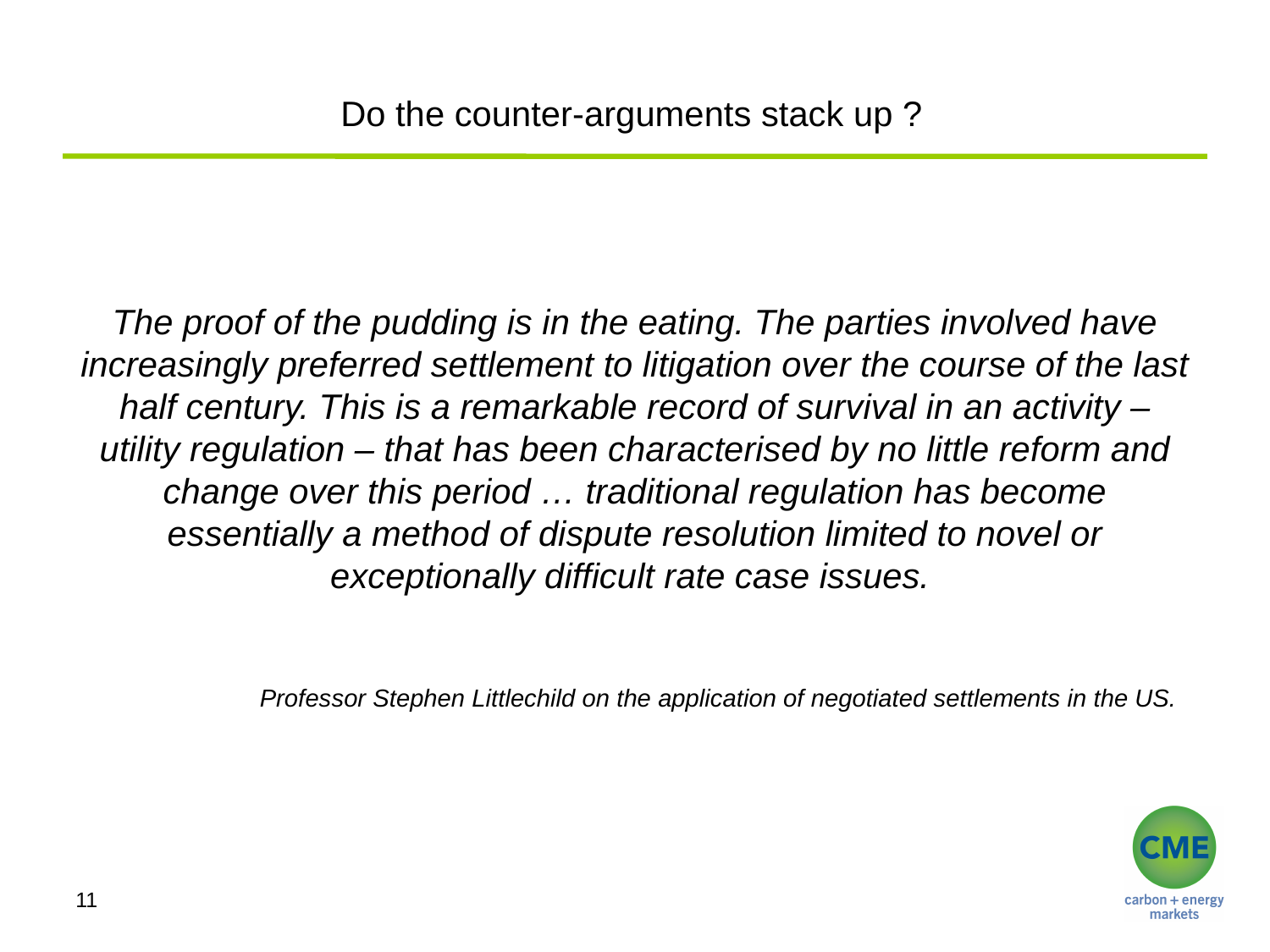

# Do the counter-arguments stack up ?

The proof of the pudding is in the eating. The parties involved have increasingly preferred settlement to litigation over the course of the last half century. This is a remarkable record of survival in an activity – utility regulation – that has been characterised by no little reform and change over this period … traditional regulation has become essentially a method of dispute resolution limited to novel or exceptionally difficult rate case issues.
Professor Stephen Littlechild on the application of negotiated settlements in the US.

11